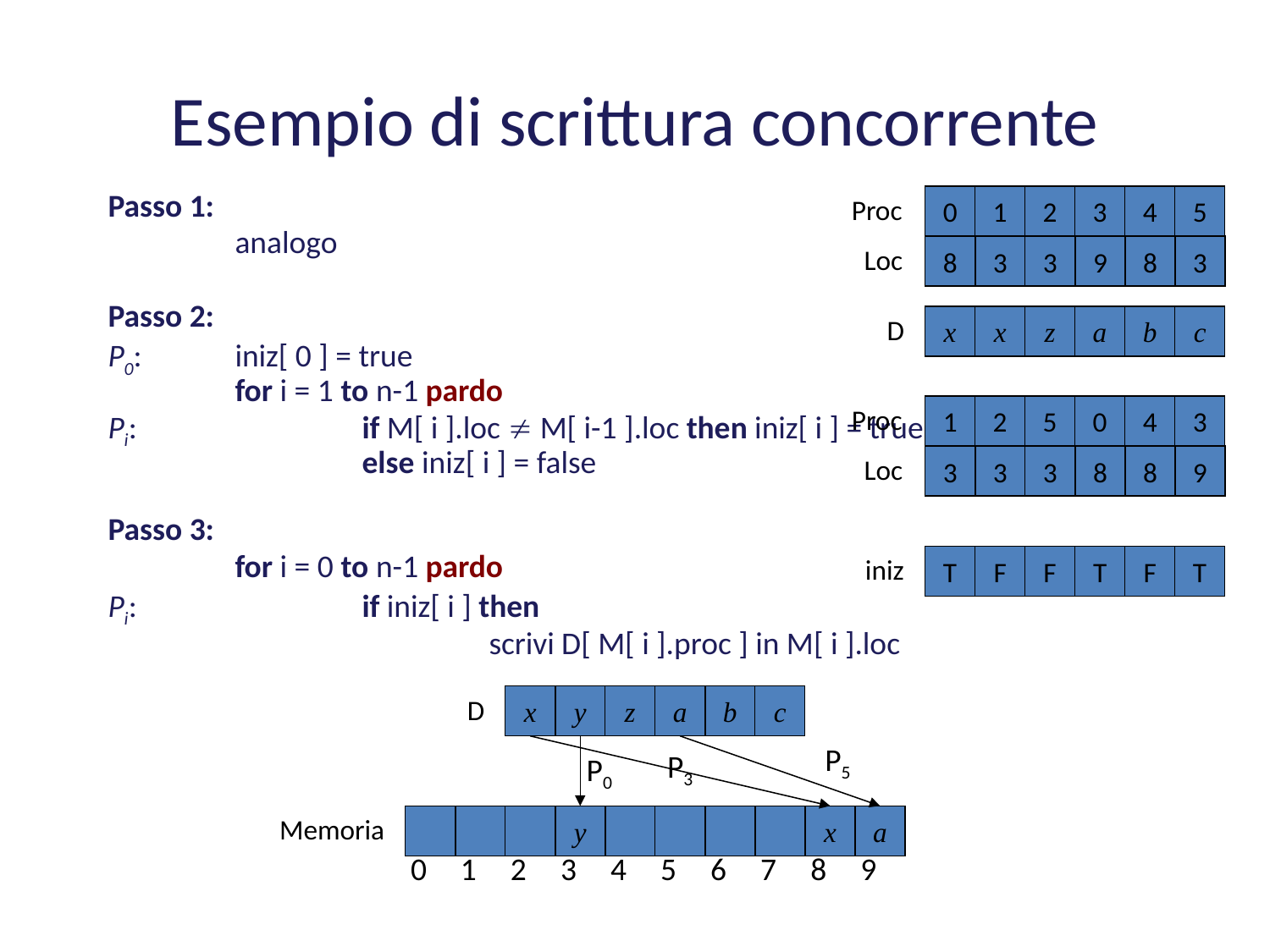

Esempio di scrittura concorrente
Passo 1:
	analogo

Passo 2:
P0:	iniz[ 0 ] = true
	for i = 1 to n-1 pardo
Pi:		if M[ i ].loc ≠ M[ i-1 ].loc then iniz[ i ] = true
		else iniz[ i ] = false

Passo 3:
	for i = 0 to n-1 pardo
Pi:		if iniz[ i ] then
			scrivi D[ M[ i ].proc ] in M[ i ].loc

Proc
0
1
2
3
4
5
Loc
8
3
3
9
8
3
D
x
x
z
a
b
c
Proc
1
2
5
0
4
3
Loc
3
3
3
8
8
9
iniz
T
F
F
T
F
T

D
x
y
z
a
b
c
P5
P3
P0
Memoria

y

x
a
0
1
2
3
4
5
6
7
8
9